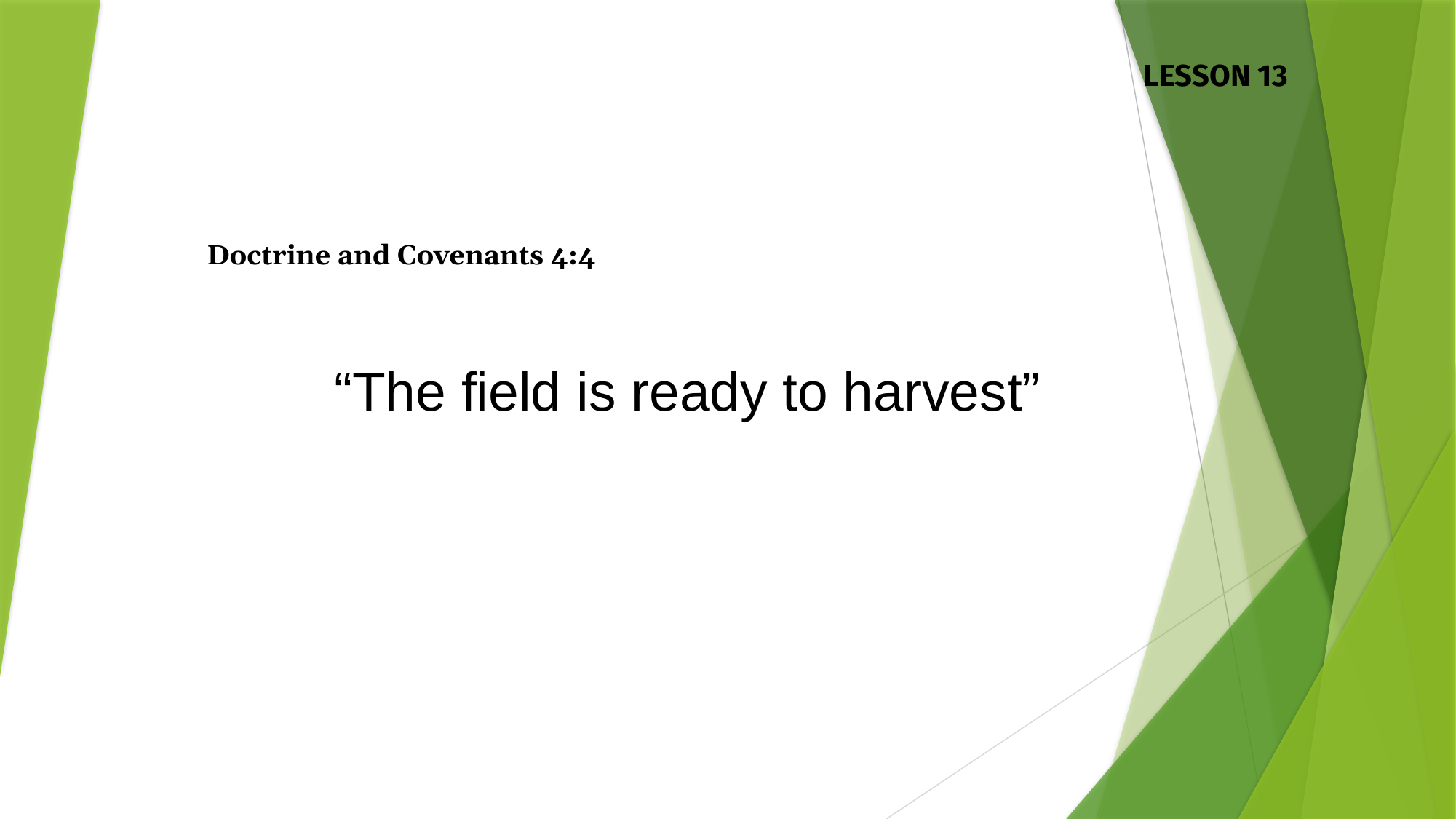

LESSON 13
Doctrine and Covenants 4:4
“The field is ready to harvest”